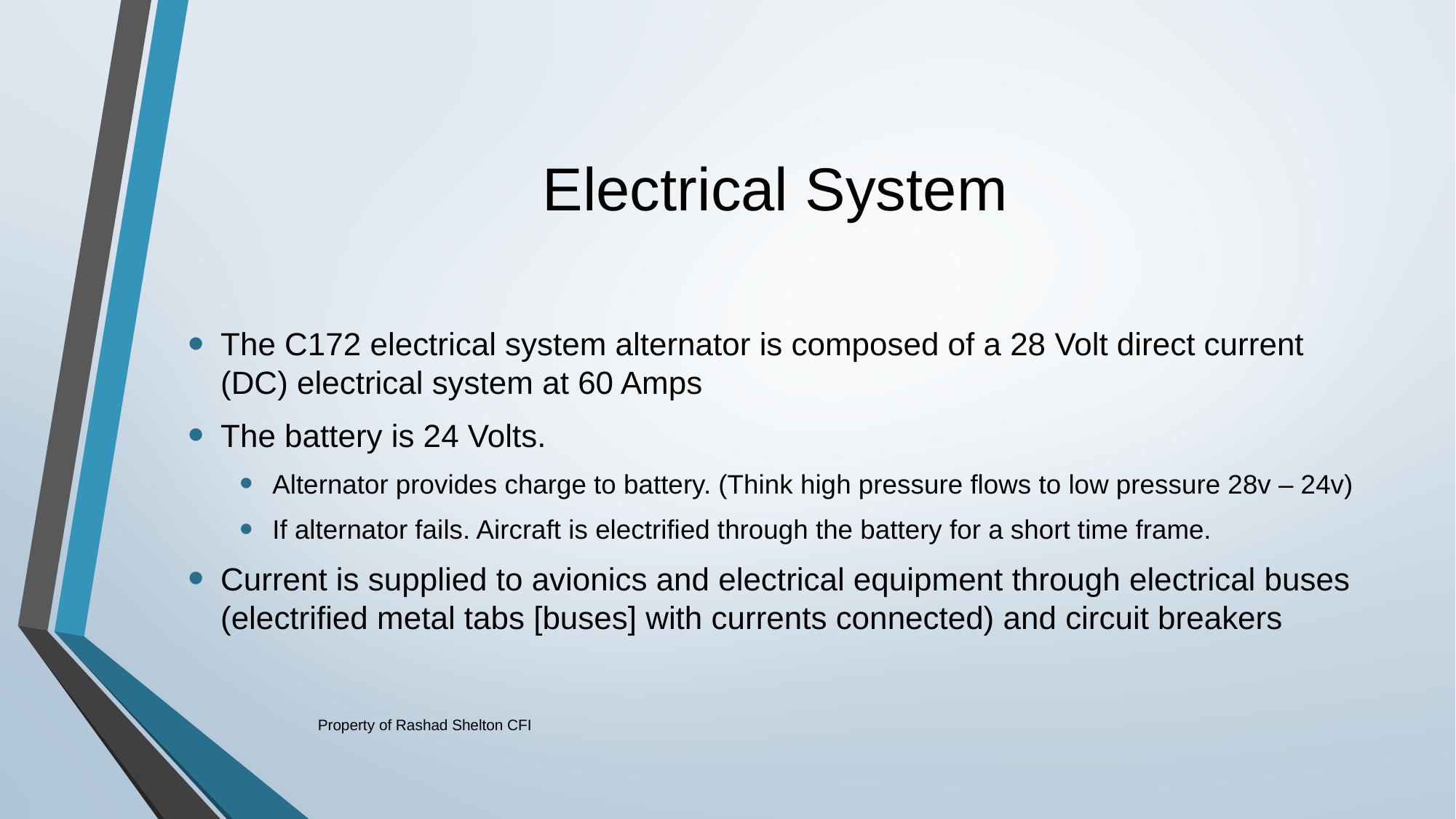

# Electrical System
The C172 electrical system alternator is composed of a 28 Volt direct current (DC) electrical system at 60 Amps
The battery is 24 Volts.
Alternator provides charge to battery. (Think high pressure flows to low pressure 28v – 24v)
If alternator fails. Aircraft is electrified through the battery for a short time frame.
Current is supplied to avionics and electrical equipment through electrical buses (electrified metal tabs [buses] with currents connected) and circuit breakers

Property of Rashad Shelton CFI